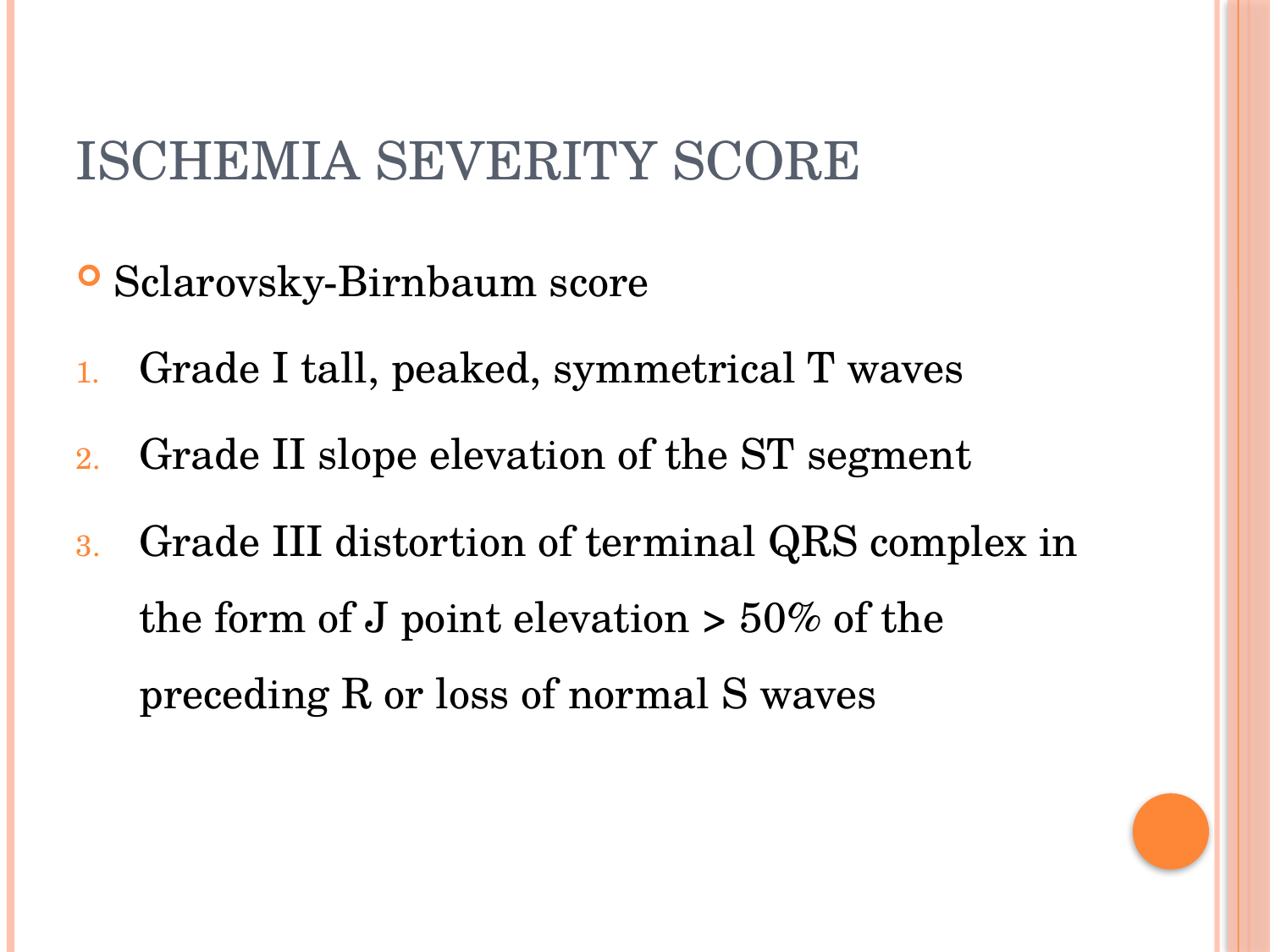

# Ischemia severity score
Sclarovsky-Birnbaum score
Grade I tall, peaked, symmetrical T waves
Grade II slope elevation of the ST segment
Grade III distortion of terminal QRS complex in the form of J point elevation > 50% of the preceding R or loss of normal S waves